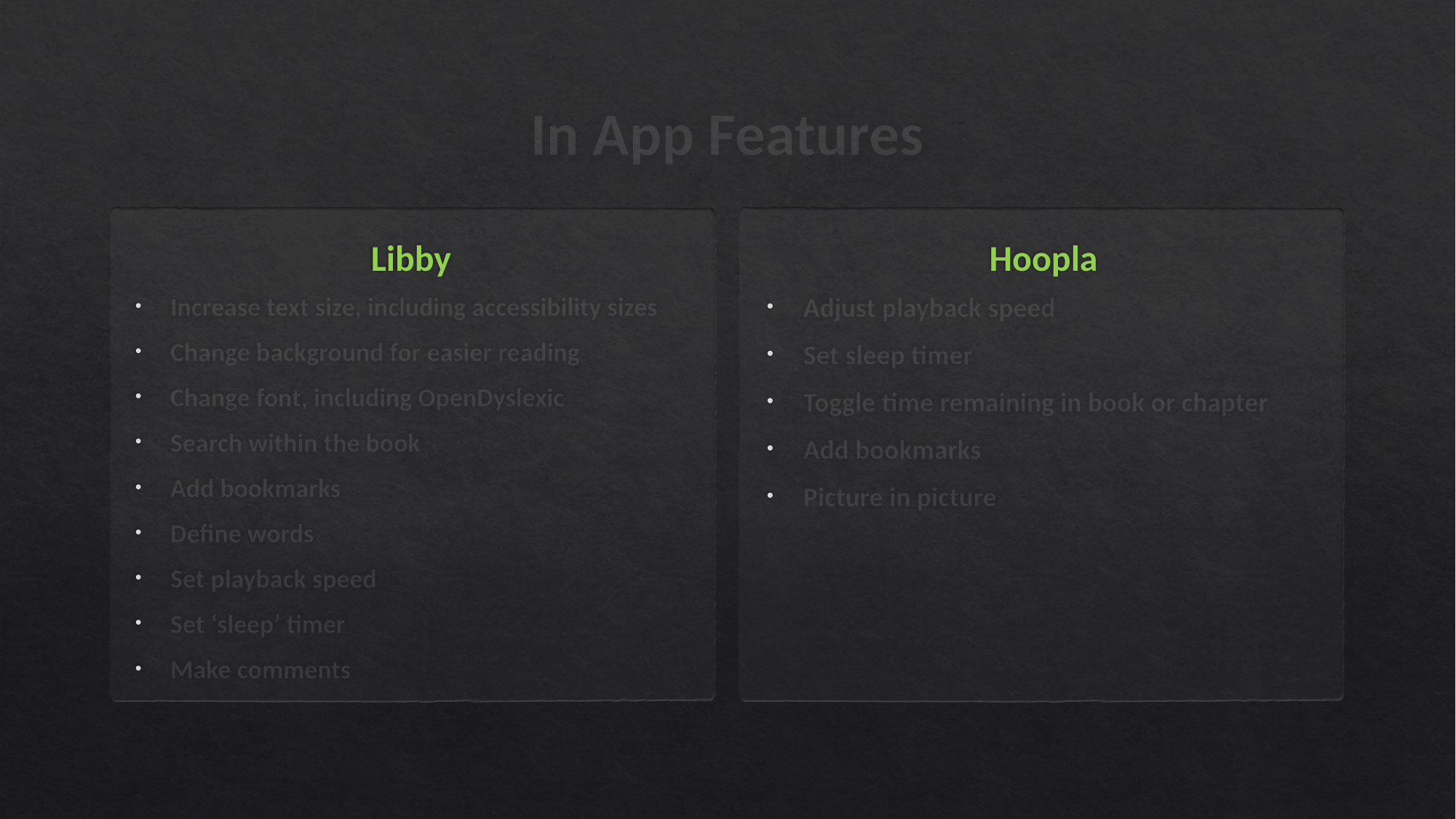

# In App Features
Libby
Hoopla
Increase text size, including accessibility sizes
Change background for easier reading
Change font, including OpenDyslexic
Search within the book
Add bookmarks
Define words
Set playback speed
Set ‘sleep’ timer
Make comments
Adjust playback speed
Set sleep timer
Toggle time remaining in book or chapter
Add bookmarks
Picture in picture